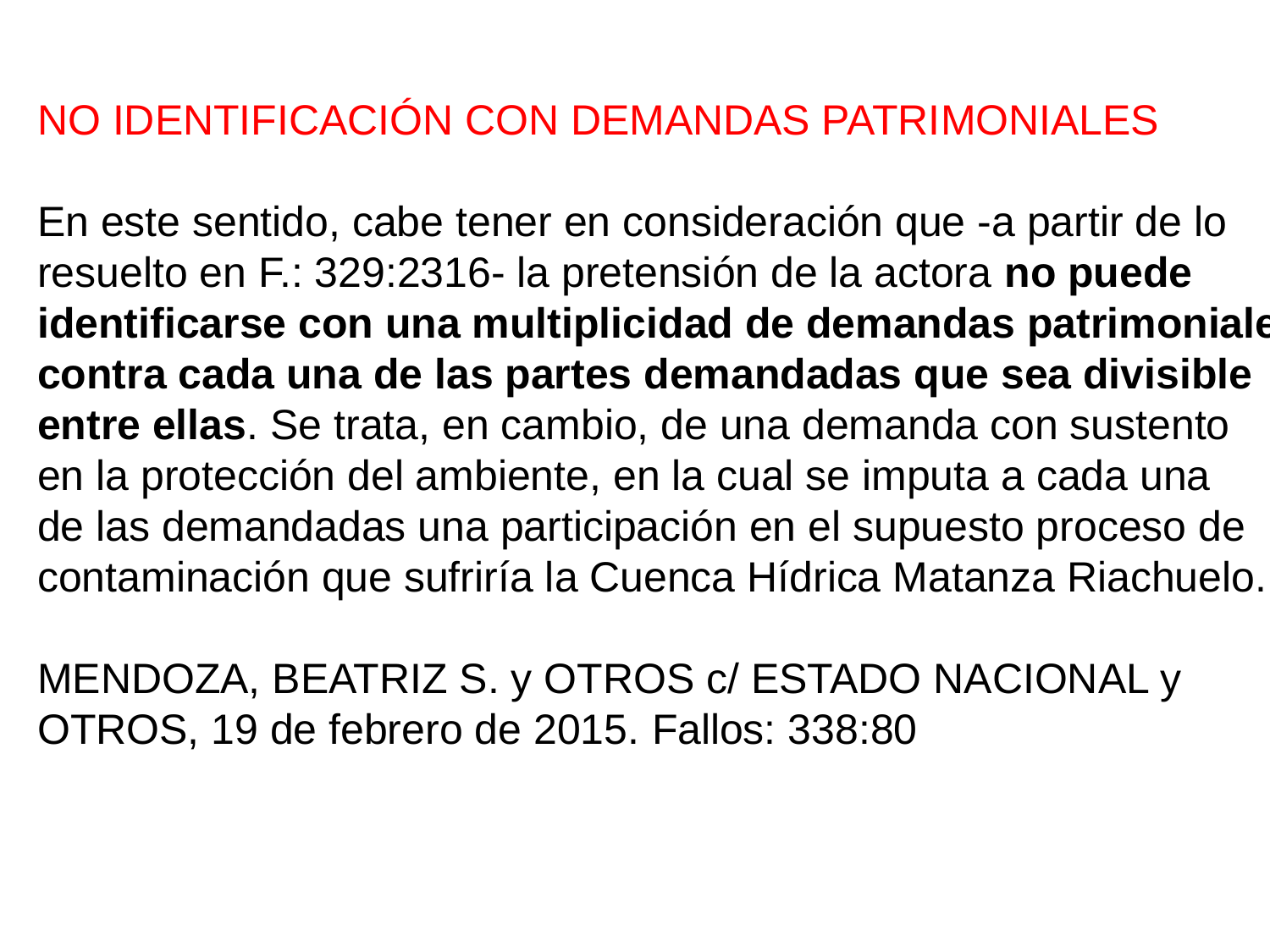

NO IDENTIFICACIÓN CON DEMANDAS PATRIMONIALES

En este sentido, cabe tener en consideración que -a partir de lo
resuelto en F.: 329:2316- la pretensión de la actora no puede
identificarse con una multiplicidad de demandas patrimoniales
contra cada una de las partes demandadas que sea divisible
entre ellas. Se trata, en cambio, de una demanda con sustento
en la protección del ambiente, en la cual se imputa a cada una
de las demandadas una participación en el supuesto proceso de contaminación que sufriría la Cuenca Hídrica Matanza Riachuelo.

MENDOZA, BEATRIZ S. y OTROS c/ ESTADO NACIONAL y
OTROS, 19 de febrero de 2015. Fallos: 338:80